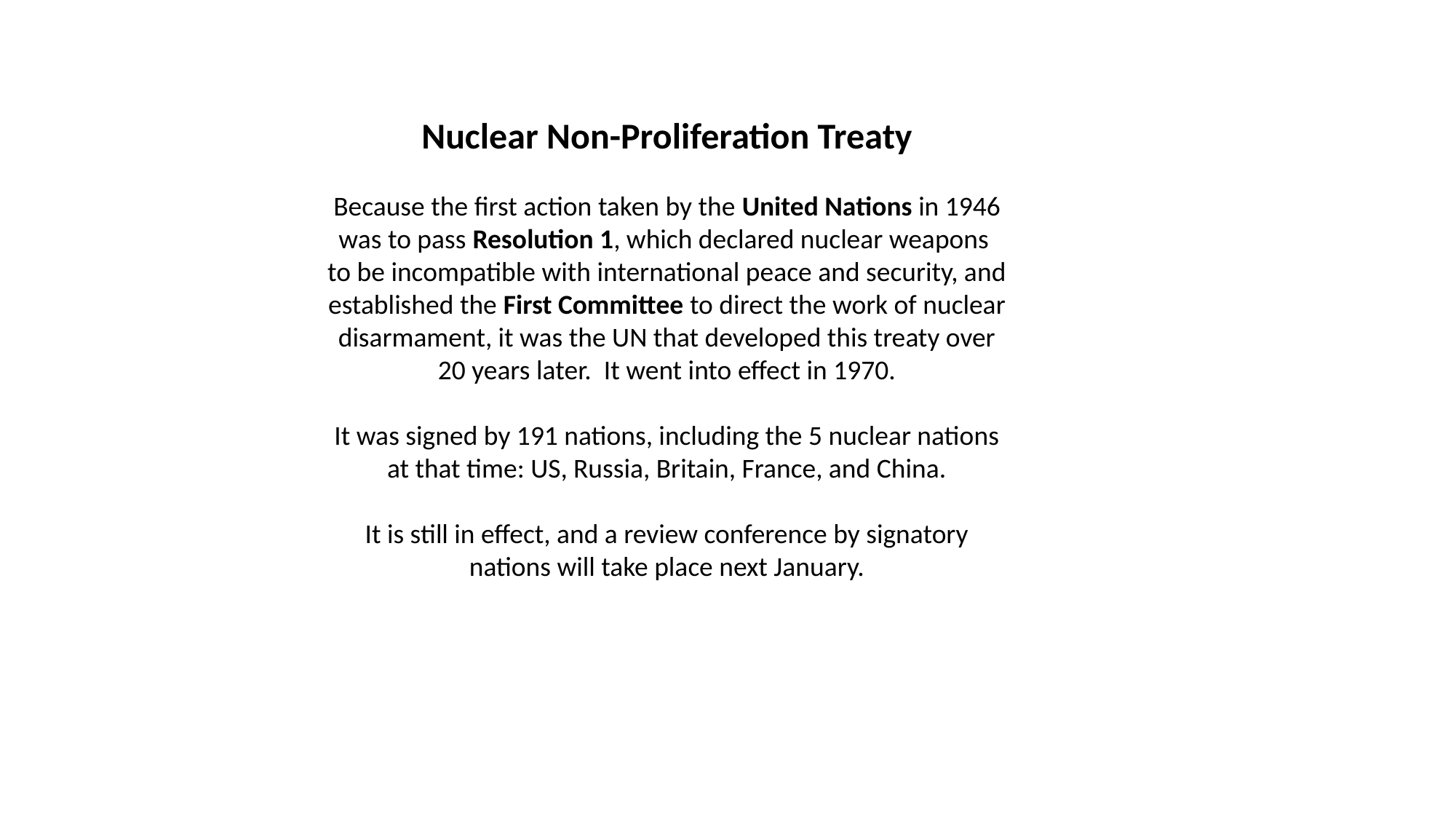

Nuclear Non-Proliferation Treaty

Because the first action taken by the United Nations in 1946 was to pass Resolution 1, which declared nuclear weapons  to be incompatible with international peace and security, and established the First Committee to direct the work of nuclear disarmament, it was the UN that developed this treaty over 20 years later.  It went into effect in 1970.

It was signed by 191 nations, including the 5 nuclear nations at that time: US, Russia, Britain, France, and China.

It is still in effect, and a review conference by signatory nations will take place next January.